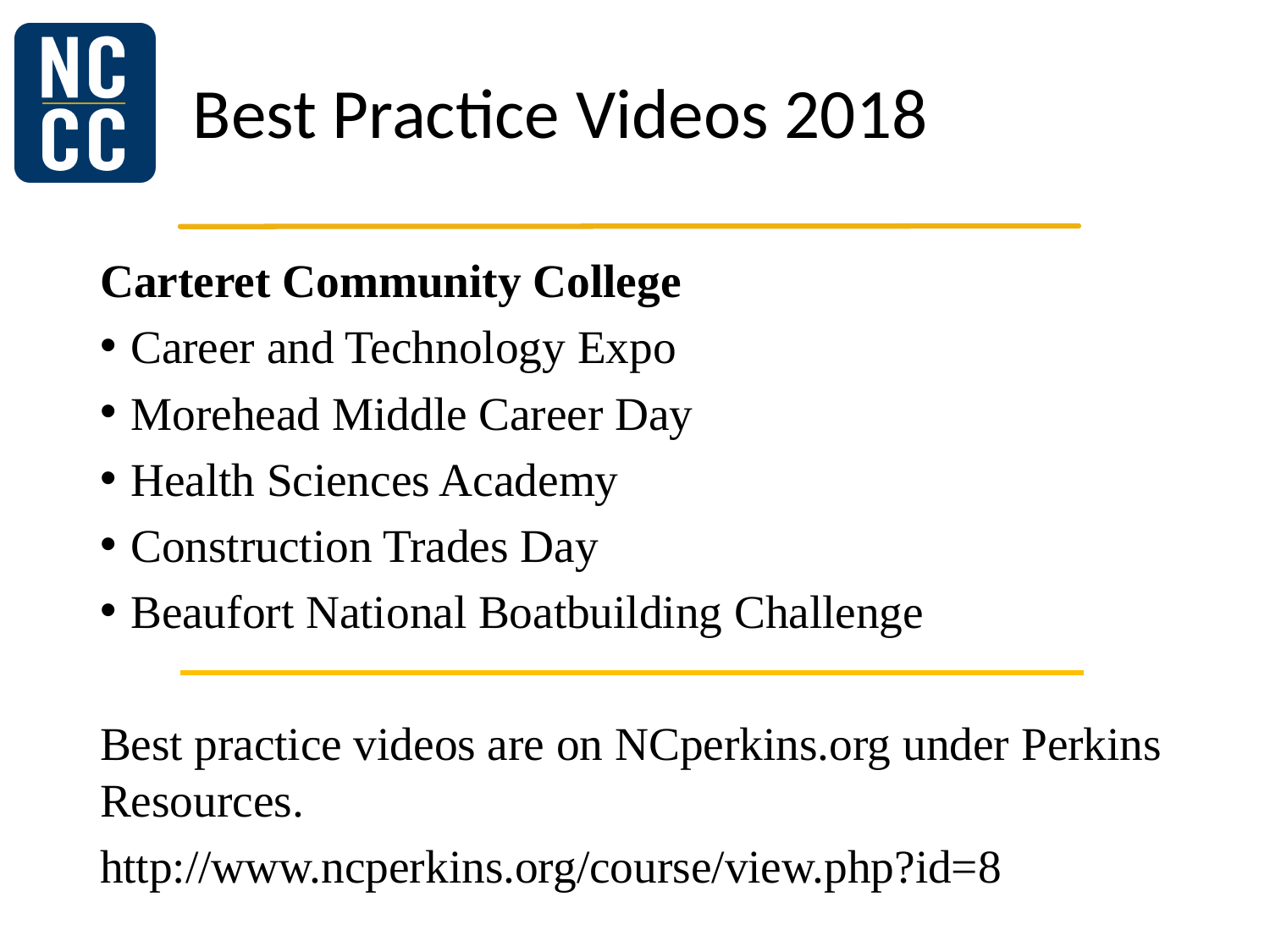

# Best Practice Videos 2018
Carteret Community College
Career and Technology Expo
Morehead Middle Career Day
Health Sciences Academy
Construction Trades Day
Beaufort National Boatbuilding Challenge

Best practice videos are on NCperkins.org under Perkins Resources.
http://www.ncperkins.org/course/view.php?id=8